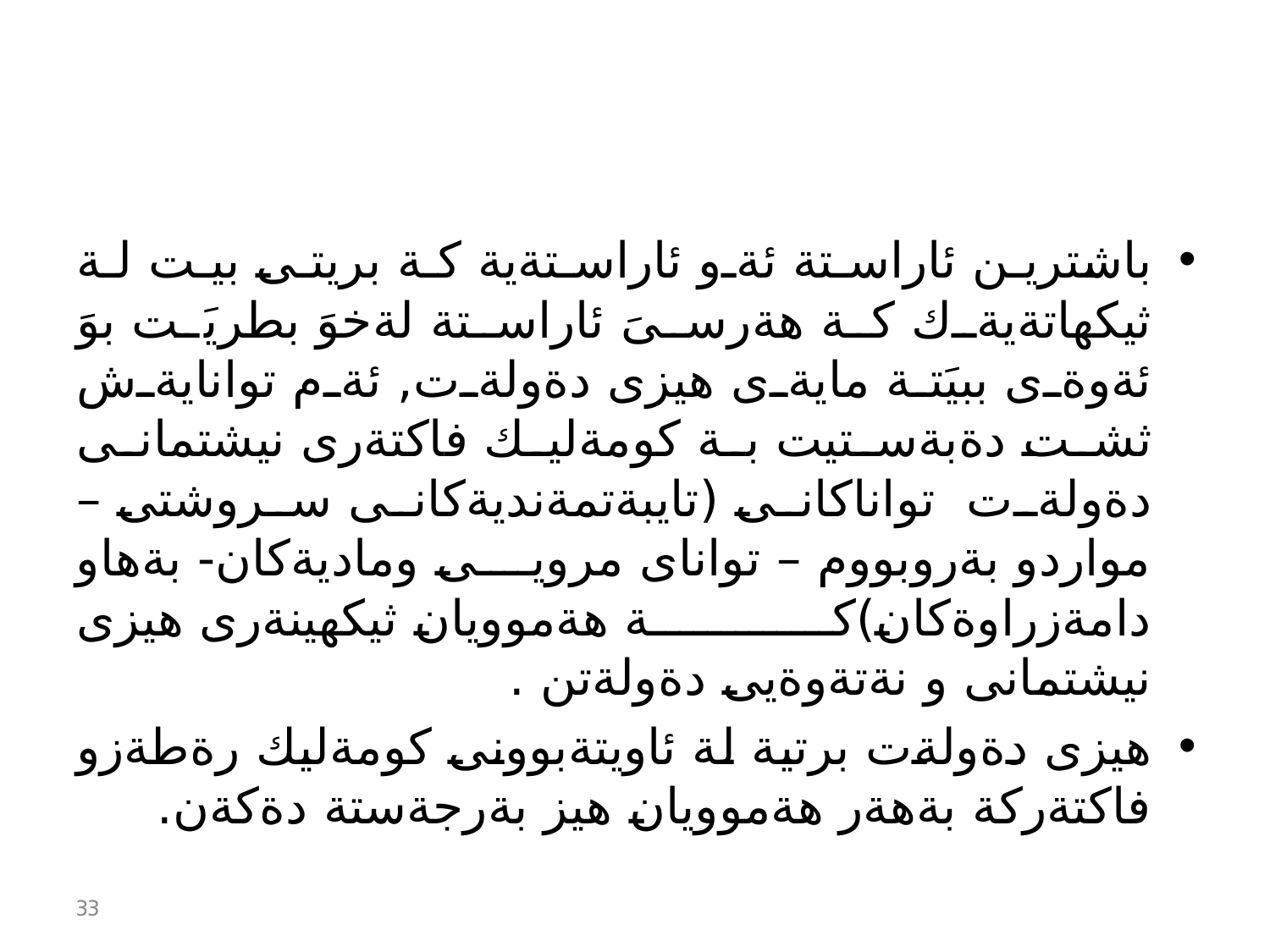

#
باشترين ئاراستة ئةو ئاراستةية كة بريتى بيت لة ثيكهاتةيةك كة هةرسىَ ئاراستة لةخوَ بطريَت بوَ ئةوةى ببيَتة مايةى هيزى دةولةت, ئةم توانايةش ثشت دةبةستيت بة كومةليك فاكتةرى نيشتمانى دةولةت  تواناكانى (تايبةتمةنديةكانى سروشتى – مواردو بةروبووم – تواناى مرويى وماديةكان- بةهاو دامةزراوةكان)كة هةموويان ثيكهينةرى هيزى نيشتمانى و نةتةوةيى دةولةتن .
هيزى دةولةت برتية لة ئاويتةبوونى كومةليك رةطةزو فاكتةركة بةهةر هةموويان هيز بةرجةستة دةكةن.

33